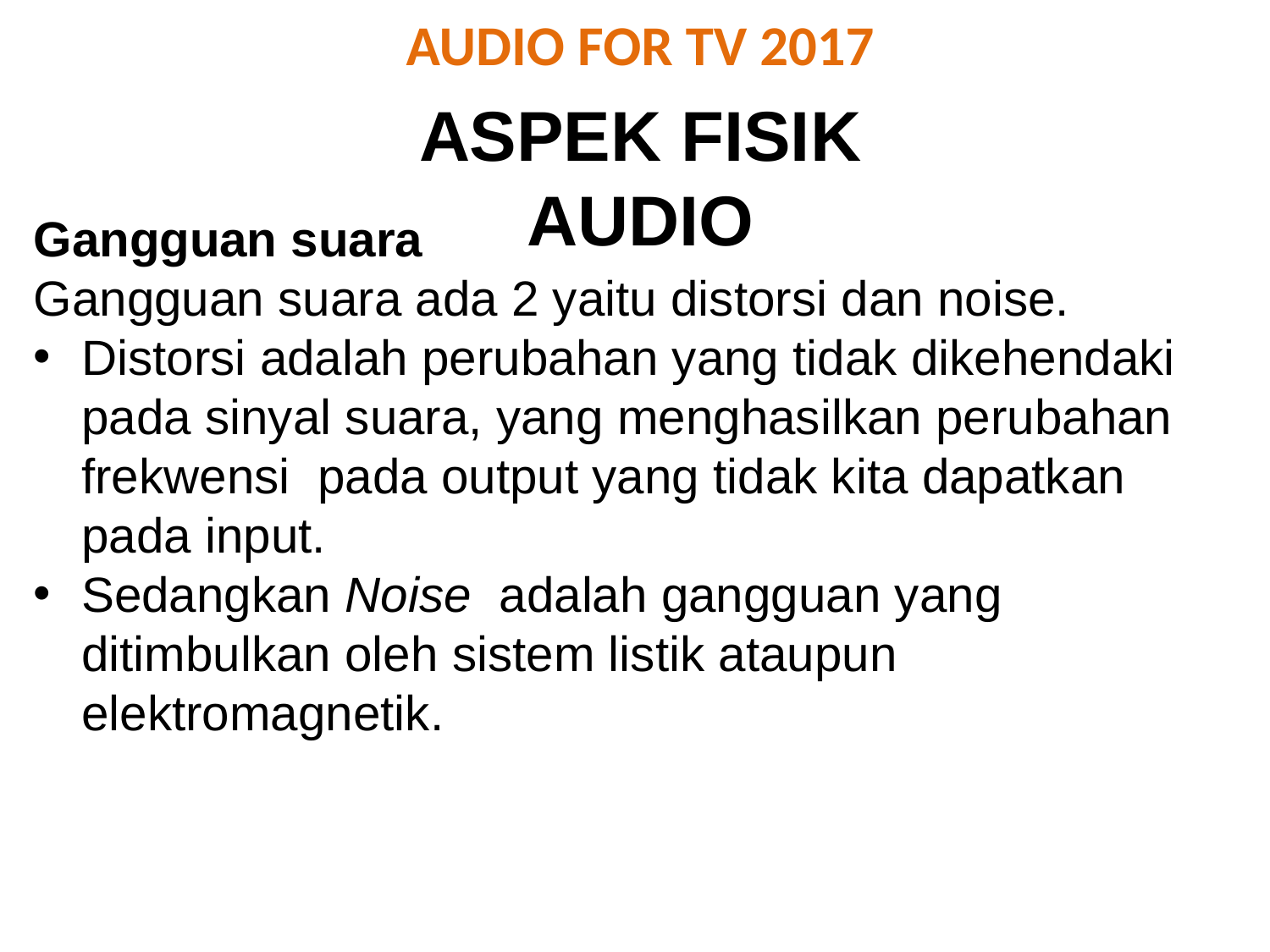

# AUDIO FOR TV 2017
ASPEK FISIK AUDIO
Gangguan suara
Gangguan suara ada 2 yaitu distorsi dan noise.
Distorsi adalah perubahan yang tidak dikehendaki pada sinyal suara, yang menghasilkan perubahan frekwensi  pada output yang tidak kita dapatkan pada input.
Sedangkan Noise  adalah gangguan yang ditimbulkan oleh sistem listik ataupun elektromagnetik.